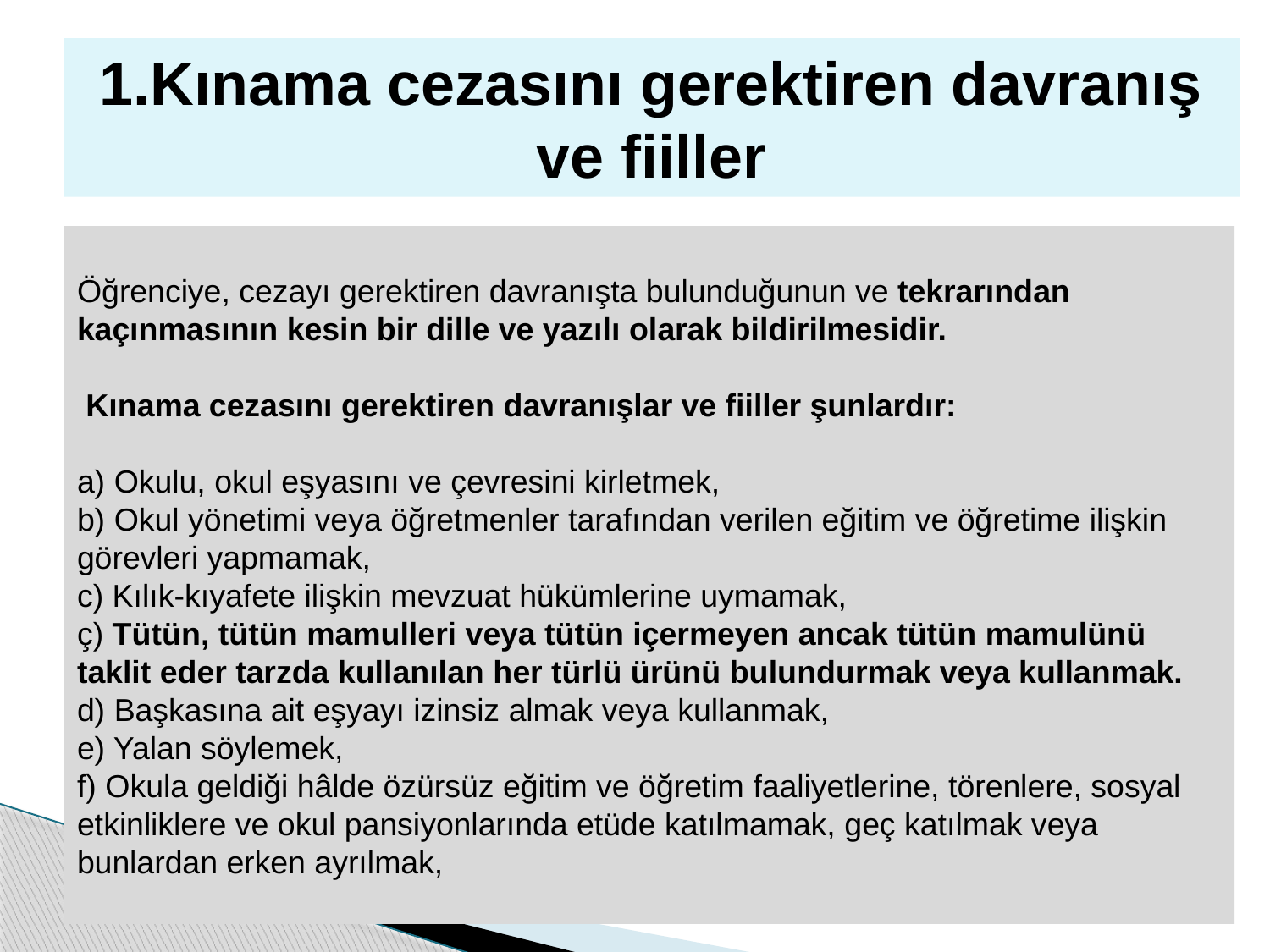

# 1.Kınama cezasını gerektiren davranış ve fiiller

Öğrenciye, cezayı gerektiren davranışta bulunduğunun ve tekrarından kaçınmasının kesin bir dille ve yazılı olarak bildirilmesidir.

 Kınama cezasını gerektiren davranışlar ve fiiller şunlardır:

a) Okulu, okul eşyasını ve çevresini kirletmek,
b) Okul yönetimi veya öğretmenler tarafından verilen eğitim ve öğretime ilişkin görevleri yapmamak,
c) Kılık-kıyafete ilişkin mevzuat hükümlerine uymamak,
ç) Tütün, tütün mamulleri veya tütün içermeyen ancak tütün mamulünü taklit eder tarzda kullanılan her türlü ürünü bulundurmak veya kullanmak.
d) Başkasına ait eşyayı izinsiz almak veya kullanmak,
e) Yalan söylemek,
f) Okula geldiği hâlde özürsüz eğitim ve öğretim faaliyetlerine, törenlere, sosyal etkinliklere ve okul pansiyonlarında etüde katılmamak, geç katılmak veya bunlardan erken ayrılmak,